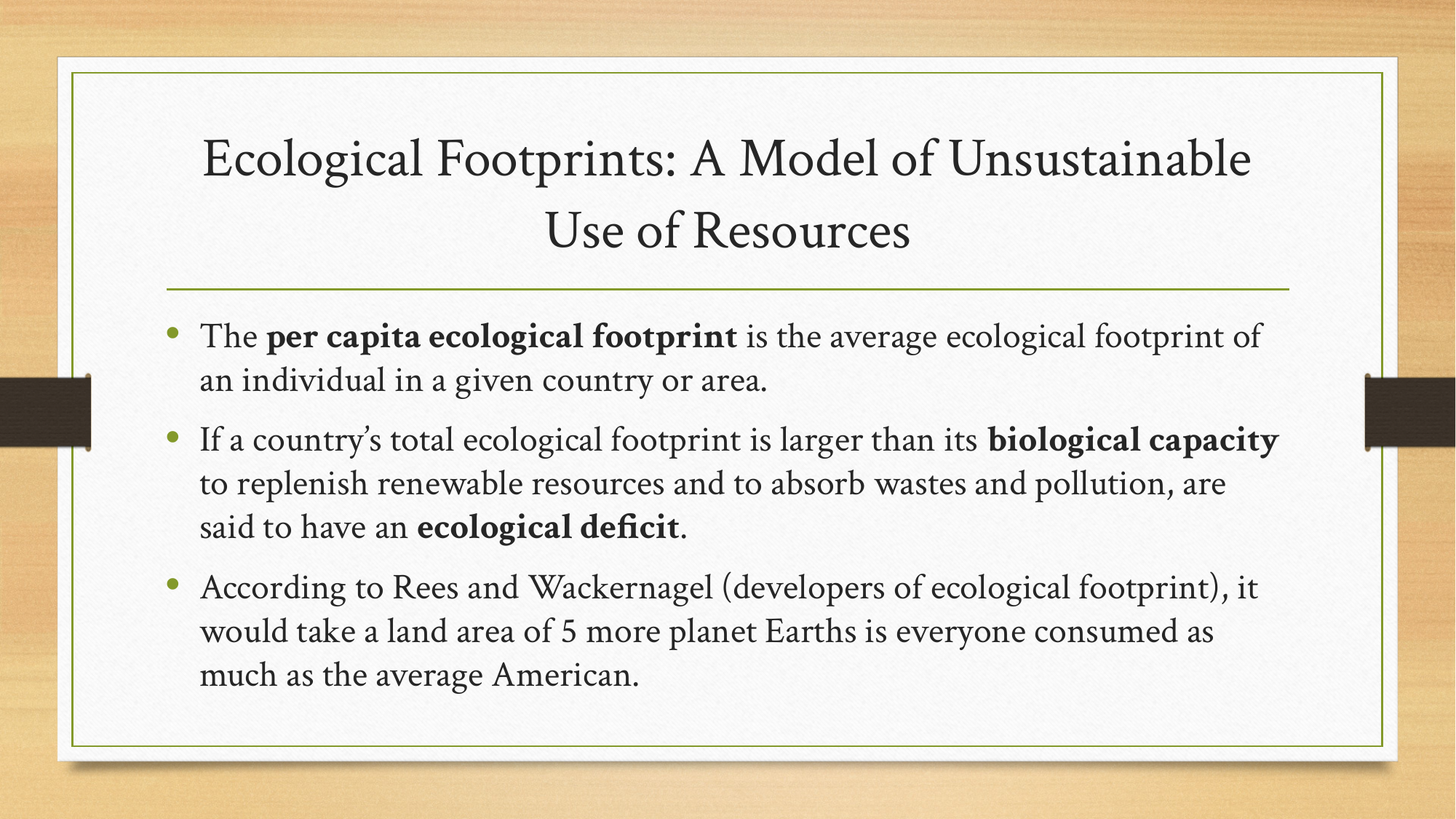

# Ecological Footprints: A Model of Unsustainable Use of Resources
The per capita ecological footprint is the average ecological footprint of an individual in a given country or area.
If a country’s total ecological footprint is larger than its biological capacity to replenish renewable resources and to absorb wastes and pollution, are said to have an ecological deficit.
According to Rees and Wackernagel (developers of ecological footprint), it would take a land area of 5 more planet Earths is everyone consumed as much as the average American.